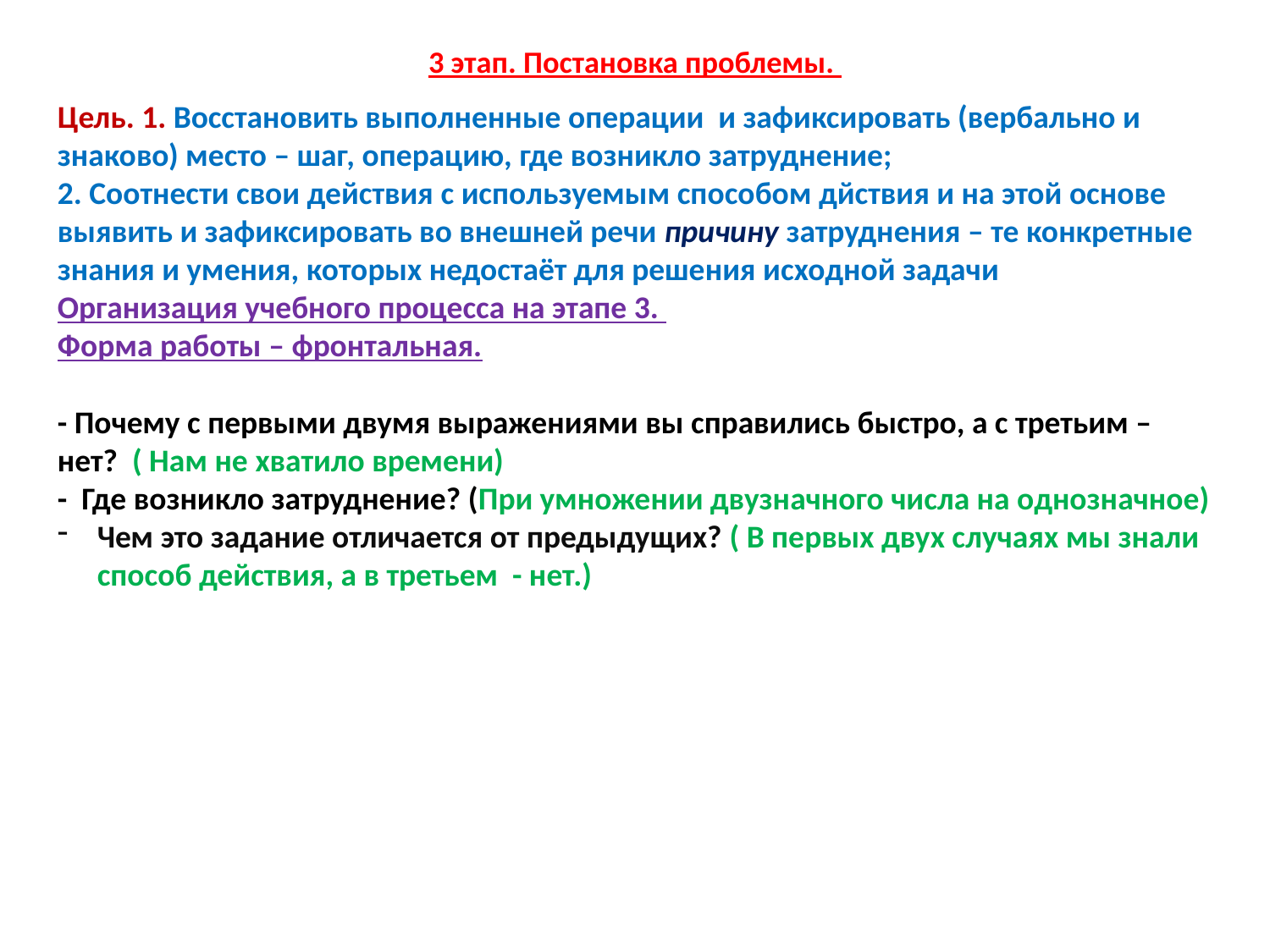

# 3 этап. Постановка проблемы.
Цель. 1. Восстановить выполненные операции  и зафиксировать (вербально и знаково) место – шаг, операцию, где возникло затруднение;
2. Соотнести свои действия с используемым способом дйствия и на этой основе выявить и зафиксировать во внешней речи причину затруднения – те конкретные знания и умения, которых недостаёт для решения исходной задачи
Организация учебного процесса на этапе 3.
Форма работы – фронтальная.
- Почему с первыми двумя выражениями вы справились быстро, а с третьим – нет?  ( Нам не хватило времени)
-  Где возникло затруднение? (При умножении двузначного числа на однозначное)
Чем это задание отличается от предыдущих? ( В первых двух случаях мы знали способ действия, а в третьем  - нет.)